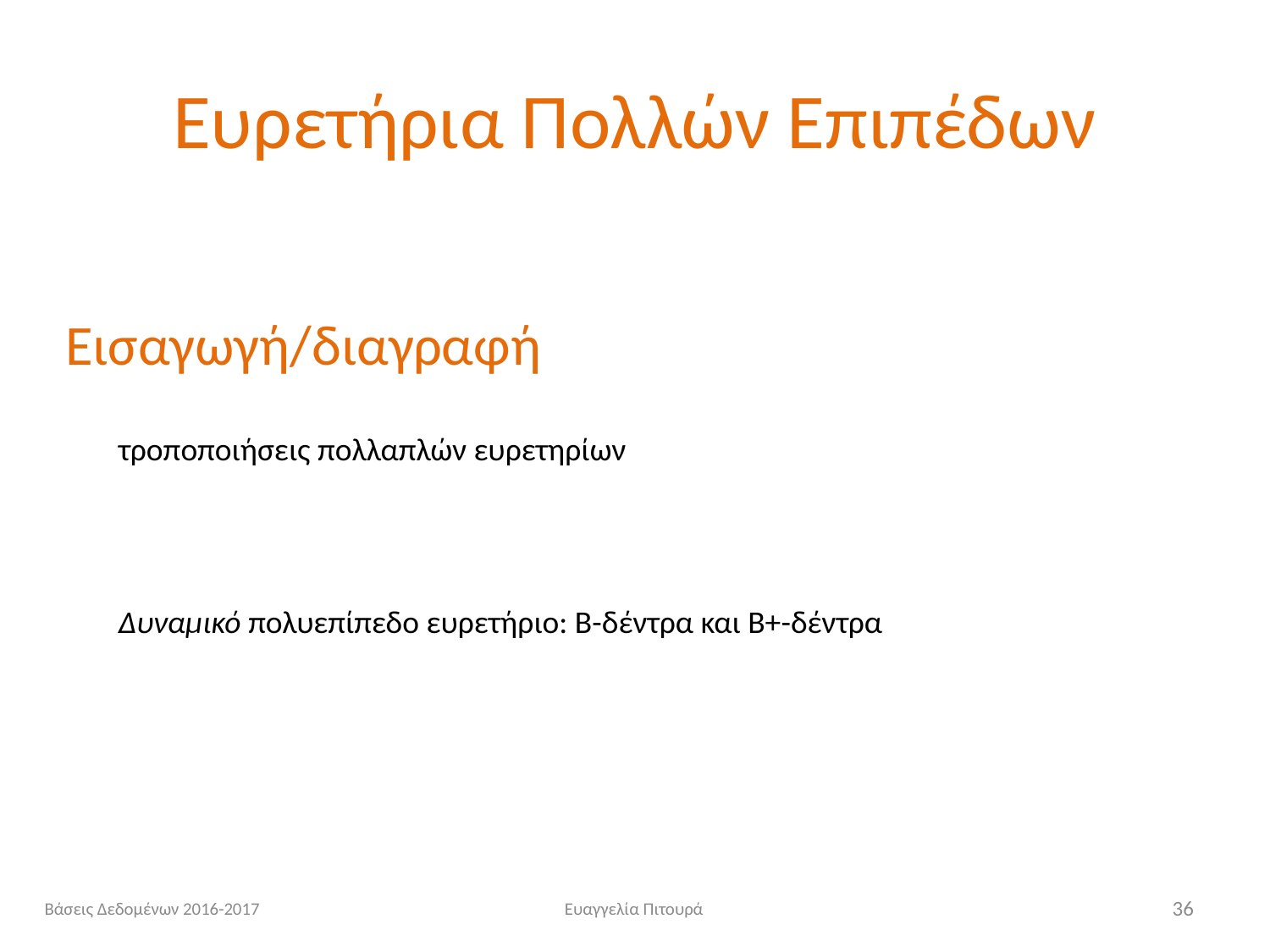

# Ευρετήρια Πολλών Επιπέδων
Εισαγωγή/διαγραφή
τροποποιήσεις πολλαπλών ευρετηρίων
Δυναμικό πολυεπίπεδο ευρετήριο: Β-δέντρα και Β+-δέντρα
Βάσεις Δεδομένων 2016-2017
Ευαγγελία Πιτουρά
36